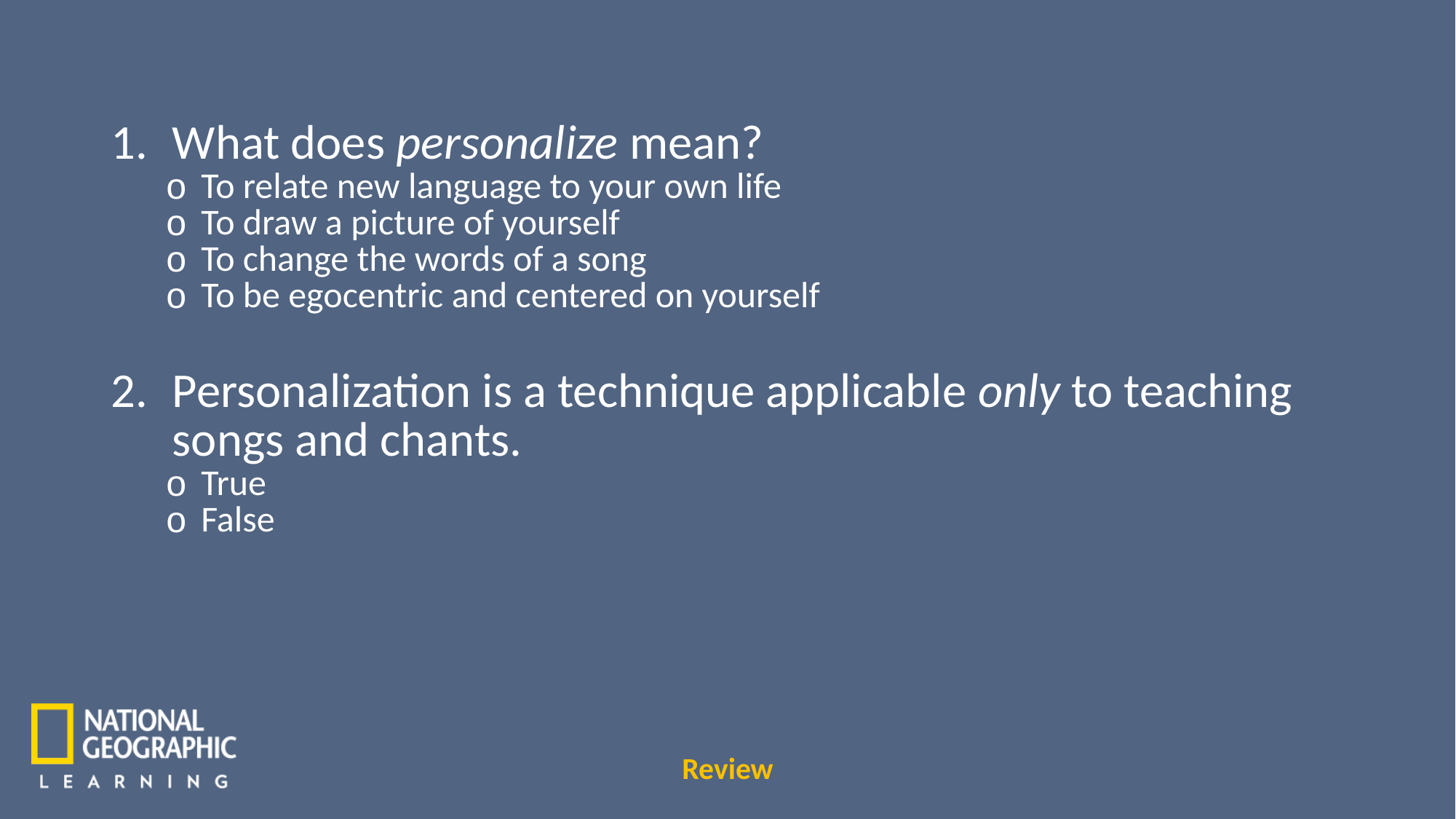

What does personalize mean?
 To relate new language to your own life
 To draw a picture of yourself
 To change the words of a song
 To be egocentric and centered on yourself

Personalization is a technique applicable only to teaching songs and chants.
 True
 False